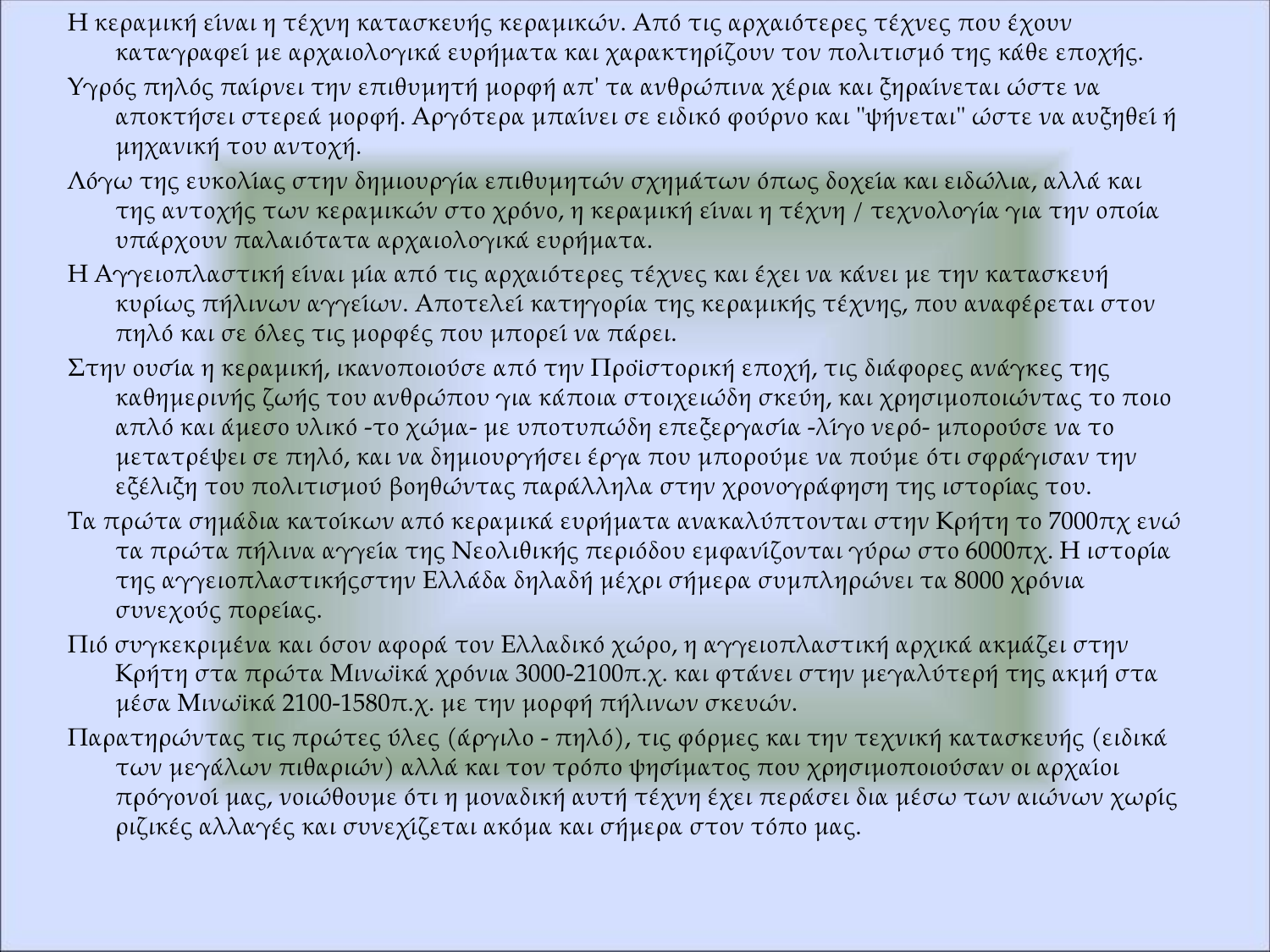

Η κεραμική είναι η τέχνη κατασκευής κεραμικών. Από τις αρχαιότερες τέχνες που έχουν καταγραφεί με αρχαιολογικά ευρήματα και χαρακτηρίζουν τον πολιτισμό της κάθε εποχής.
Υγρός πηλός παίρνει την επιθυμητή μορφή απ' τα ανθρώπινα χέρια και ξηραίνεται ώστε να αποκτήσει στερεά μορφή. Αργότερα μπαίνει σε ειδικό φούρνο και "ψήνεται" ώστε να αυξηθεί ή μηχανική του αντοχή.
Λόγω της ευκολίας στην δημιουργία επιθυμητών σχημάτων όπως δοχεία και ειδώλια, αλλά και της αντοχής των κεραμικών στο χρόνο, η κεραμική είναι η τέχνη / τεχνολογία για την οποία υπάρχουν παλαιότατα αρχαιολογικά ευρήματα.
Η Αγγειοπλαστική είναι μία από τις αρχαιότερες τέχνες και έχει να κάνει με την κατασκευή κυρίως πήλινων αγγείων. Αποτελεί κατηγορία της κεραμικής τέχνης, που αναφέρεται στον πηλό και σε όλες τις μορφές που μπορεί να πάρει.
Στην ουσία η κεραμική, ικανοποιούσε από την Προϊστορική εποχή, τις διάφορες ανάγκες της καθημερινής ζωής του ανθρώπου για κάποια στοιχειώδη σκεύη, και χρησιμοποιώντας το ποιο απλό και άμεσο υλικό -το χώμα- με υποτυπώδη επεξεργασία -λίγο νερό- μπορούσε να το μετατρέψει σε πηλό, και να δημιουργήσει έργα που μπορούμε να πούμε ότι σφράγισαν την εξέλιξη του πολιτισμού βοηθώντας παράλληλα στην χρονογράφηση της ιστορίας του.
Τα πρώτα σημάδια κατοίκων από κεραμικά ευρήματα ανακαλύπτονται στην Κρήτη το 7000πχ ενώ τα πρώτα πήλινα αγγεία της Νεολιθικής περιόδου εμφανίζονται γύρω στο 6000πχ. Η ιστορία της αγγειοπλαστικήςστην Ελλάδα δηλαδή μέχρι σήμερα συμπληρώνει τα 8000 χρόνια συνεχούς πορείας.
Πιό συγκεκριμένα και όσον αφορά τον Ελλαδικό χώρο, η αγγειοπλαστική αρχικά ακμάζει στην Κρήτη στα πρώτα Μινωϊκά χρόνια 3000-2100π.χ. και φτάνει στην μεγαλύτερή της ακμή στα μέσα Μινωϊκά 2100-1580π.χ. με την μορφή πήλινων σκευών.
Παρατηρώντας τις πρώτες ύλες (άργιλο - πηλό), τις φόρμες και την τεχνική κατασκευής (ειδικά των μεγάλων πιθαριών) αλλά και τον τρόπο ψησίματος που χρησιμοποιούσαν οι αρχαίοι πρόγονοί μας, νοιώθουμε ότι η μοναδική αυτή τέχνη έχει περάσει δια μέσω των αιώνων χωρίς ριζικές αλλαγές και συνεχίζεται ακόμα και σήμερα στον τόπο μας.